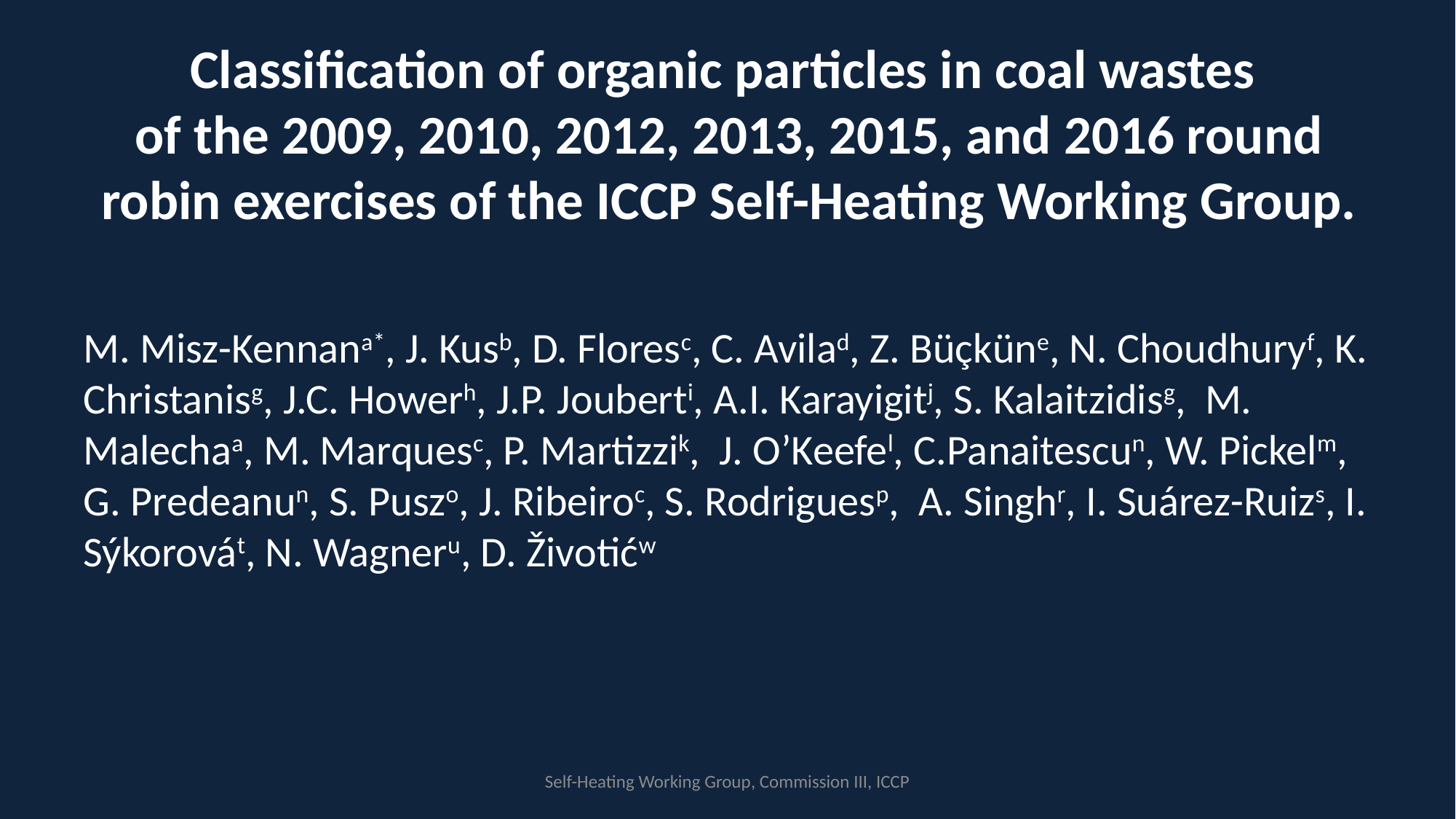

# Classification of organic particles in coal wastes of the 2009, 2010, 2012, 2013, 2015, and 2016 round robin exercises of the ICCP Self-Heating Working Group.
M. Misz-Kennana*, J. Kusb, D. Floresc, C. Avilad, Z. Büçküne, N. Choudhuryf, K. Christanisg, J.C. Howerh, J.P. Jouberti, A.I. Karayigitj, S. Kalaitzidisg,  M. Malechaa, M. Marquesc, P. Martizzik,  J. O’Keefel, C.Panaitescun, W. Pickelm, G. Predeanun, S. Puszo, J. Ribeiroc, S. Rodriguesp,  A. Singhr, I. Suárez-Ruizs, I. Sýkorovát, N. Wagneru, D. Životićw

Self-Heating Working Group, Commission III, ICCP